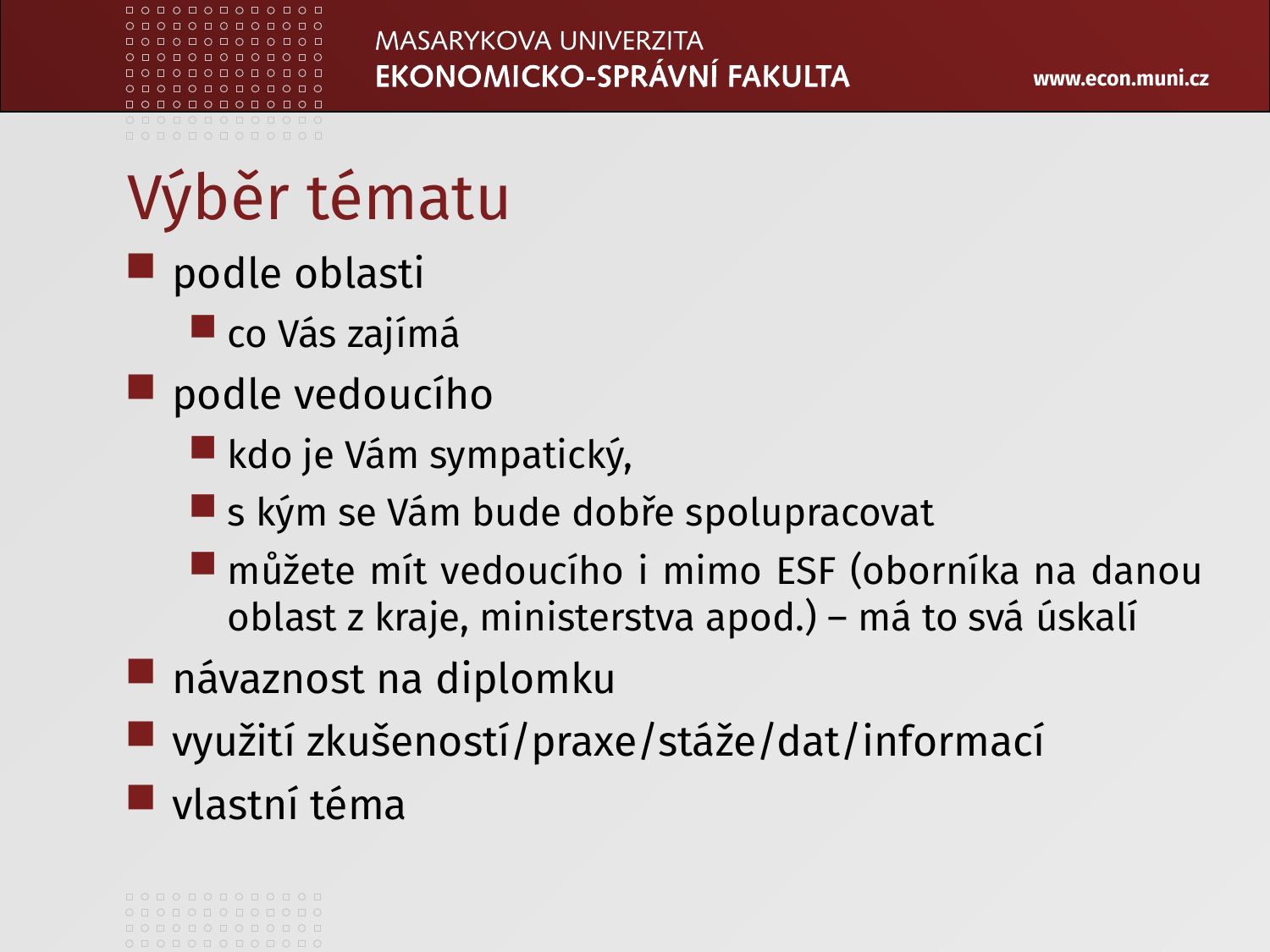

# Výběr tématu
podle oblasti
co Vás zajímá
podle vedoucího
kdo je Vám sympatický,
s kým se Vám bude dobře spolupracovat
můžete mít vedoucího i mimo ESF (oborníka na danou oblast z kraje, ministerstva apod.) – má to svá úskalí
návaznost na diplomku
využití zkušeností/praxe/stáže/dat/informací
vlastní téma